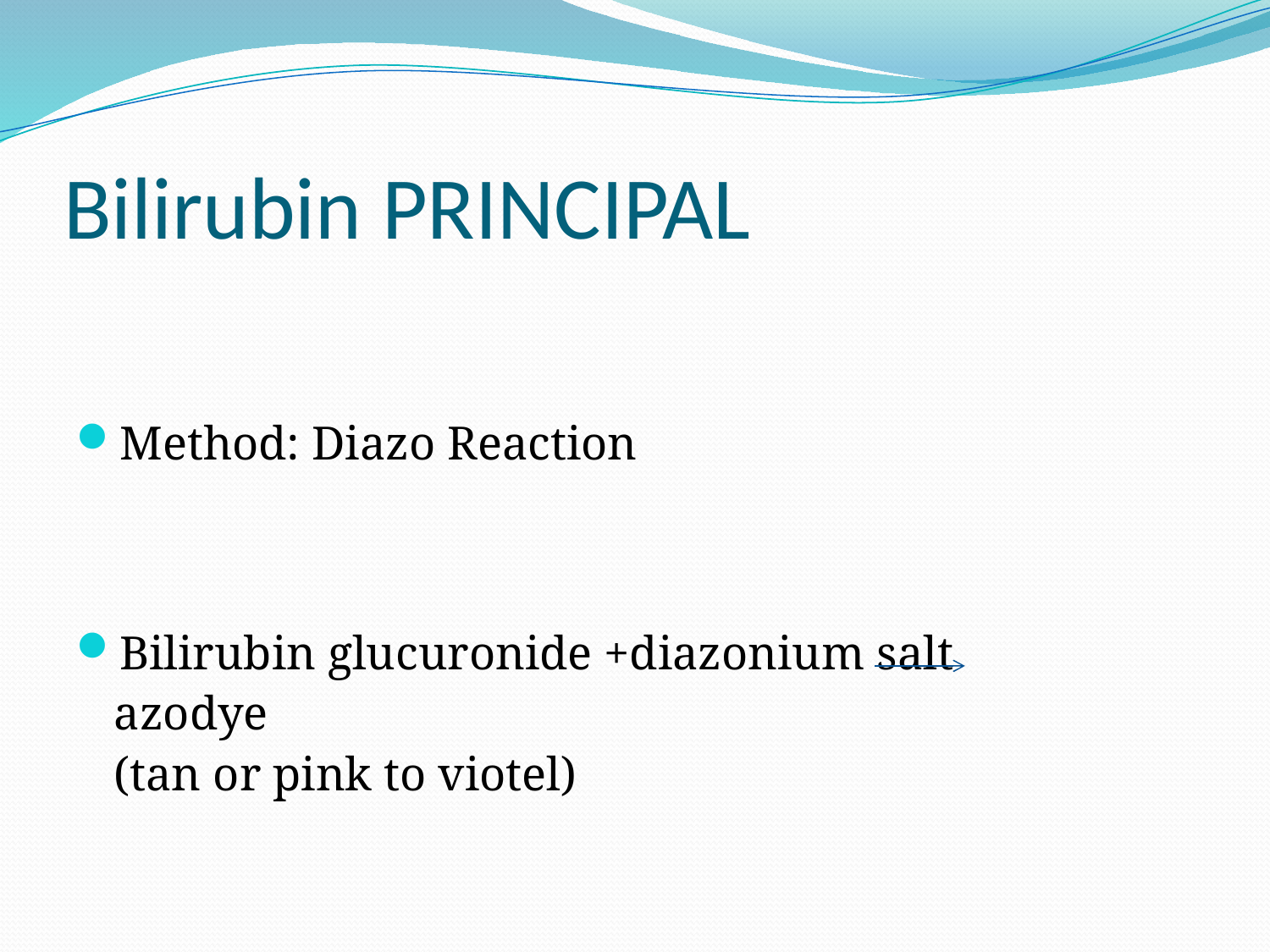

# Bilirubin PRINCIPAL

Method: Diazo Reaction

Bilirubin glucuronide +diazonium salt         azodye                     					(tan or pink to viotel)